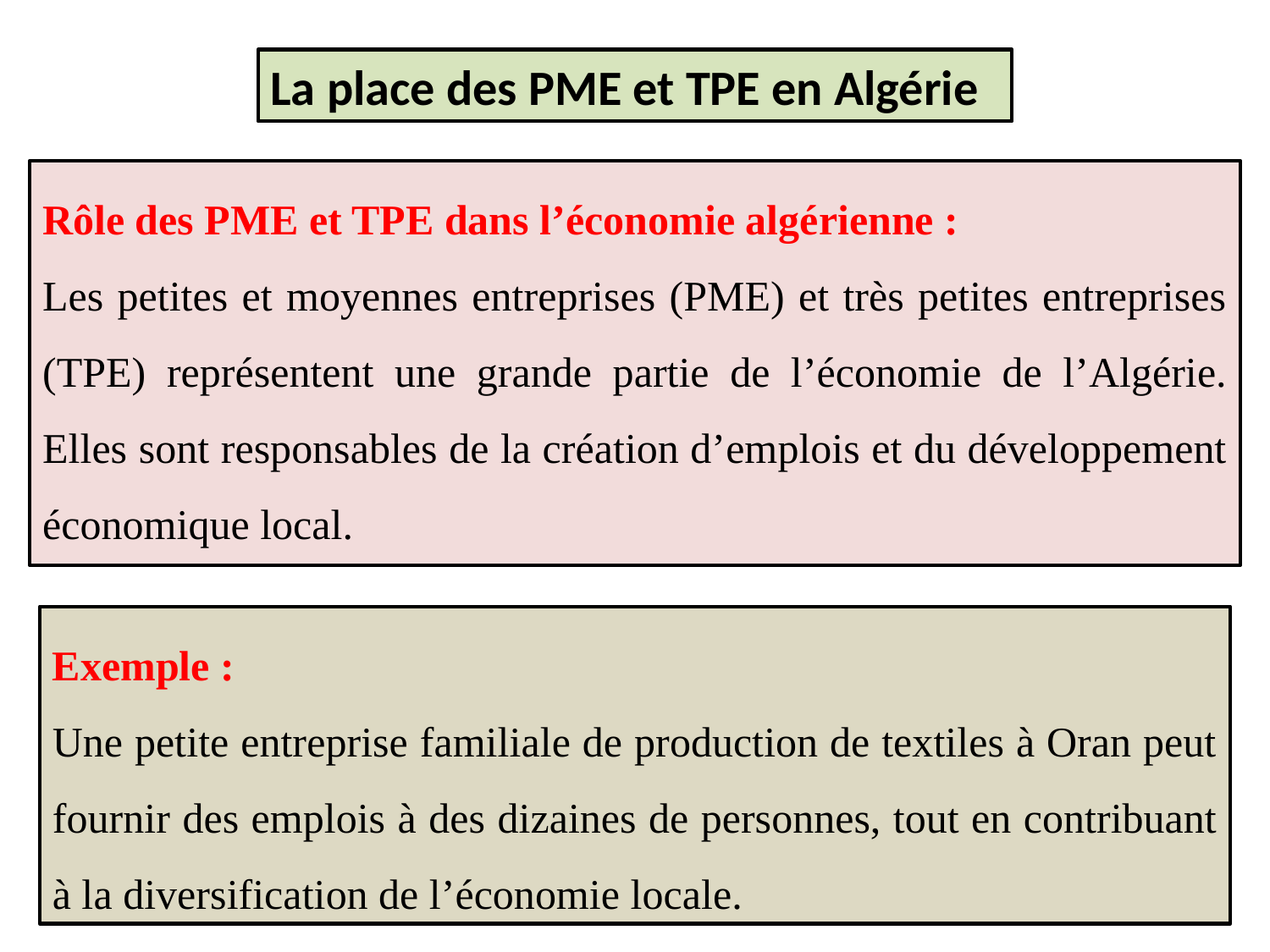

La place des PME et TPE en Algérie
Rôle des PME et TPE dans l’économie algérienne :
Les petites et moyennes entreprises (PME) et très petites entreprises (TPE) représentent une grande partie de l’économie de l’Algérie. Elles sont responsables de la création d’emplois et du développement économique local.
Exemple :
Une petite entreprise familiale de production de textiles à Oran peut fournir des emplois à des dizaines de personnes, tout en contribuant à la diversification de l’économie locale.